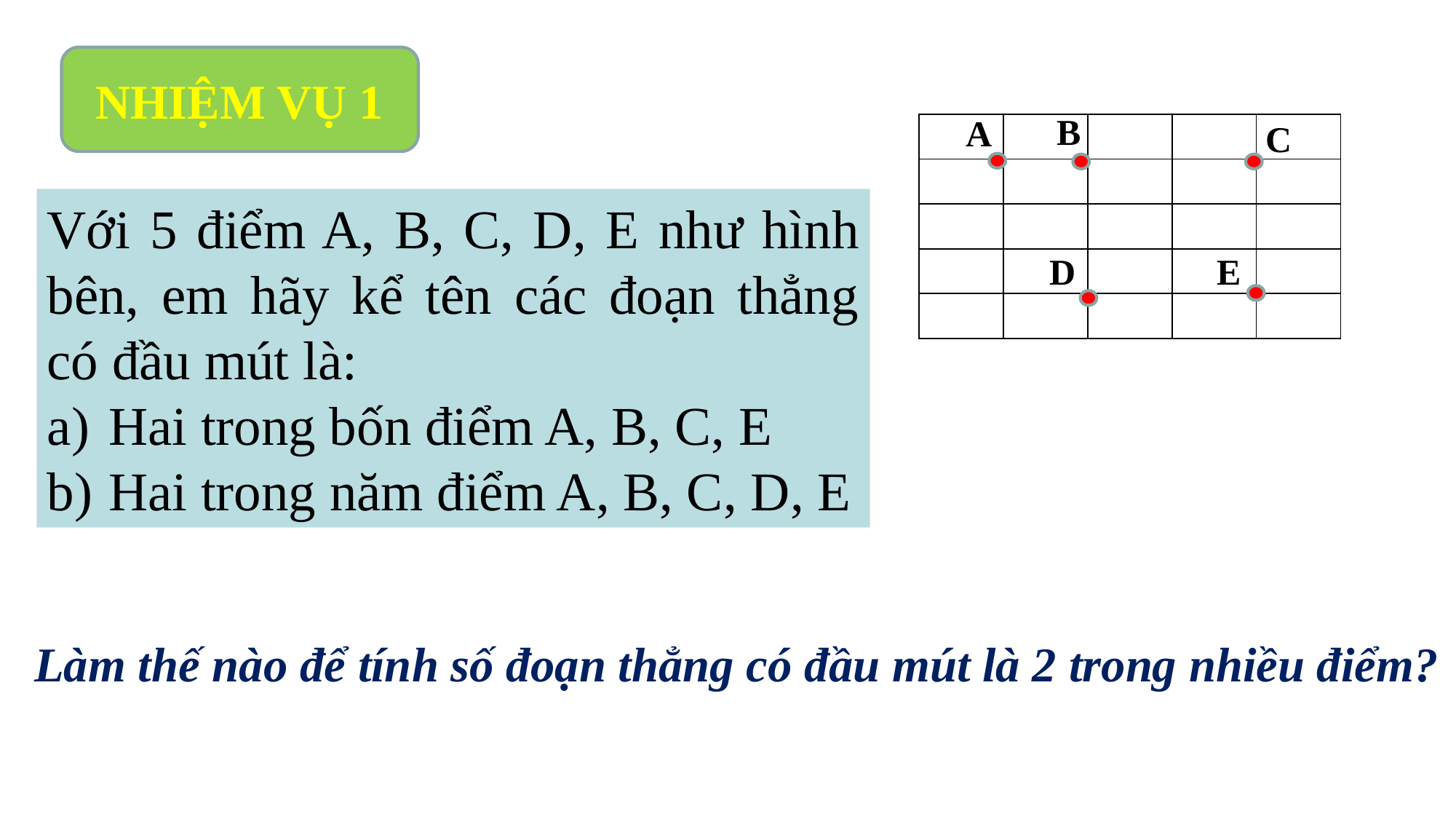

NHIỆM VỤ 1
B
A
C
|  |  |  |  |  |
| --- | --- | --- | --- | --- |
|  |  |  |  |  |
|  |  |  |  |  |
|  |  |  |  |  |
|  |  |  |  |  |

Với 5 điểm A, B, C, D, E như hình bên, em hãy kể tên các đoạn thẳng có đầu mút là:
Hai trong bốn điểm A, B, C, E
Hai trong năm điểm A, B, C, D, E
E
D

Làm thế nào để tính số đoạn thẳng có đầu mút là 2 trong nhiều điểm?